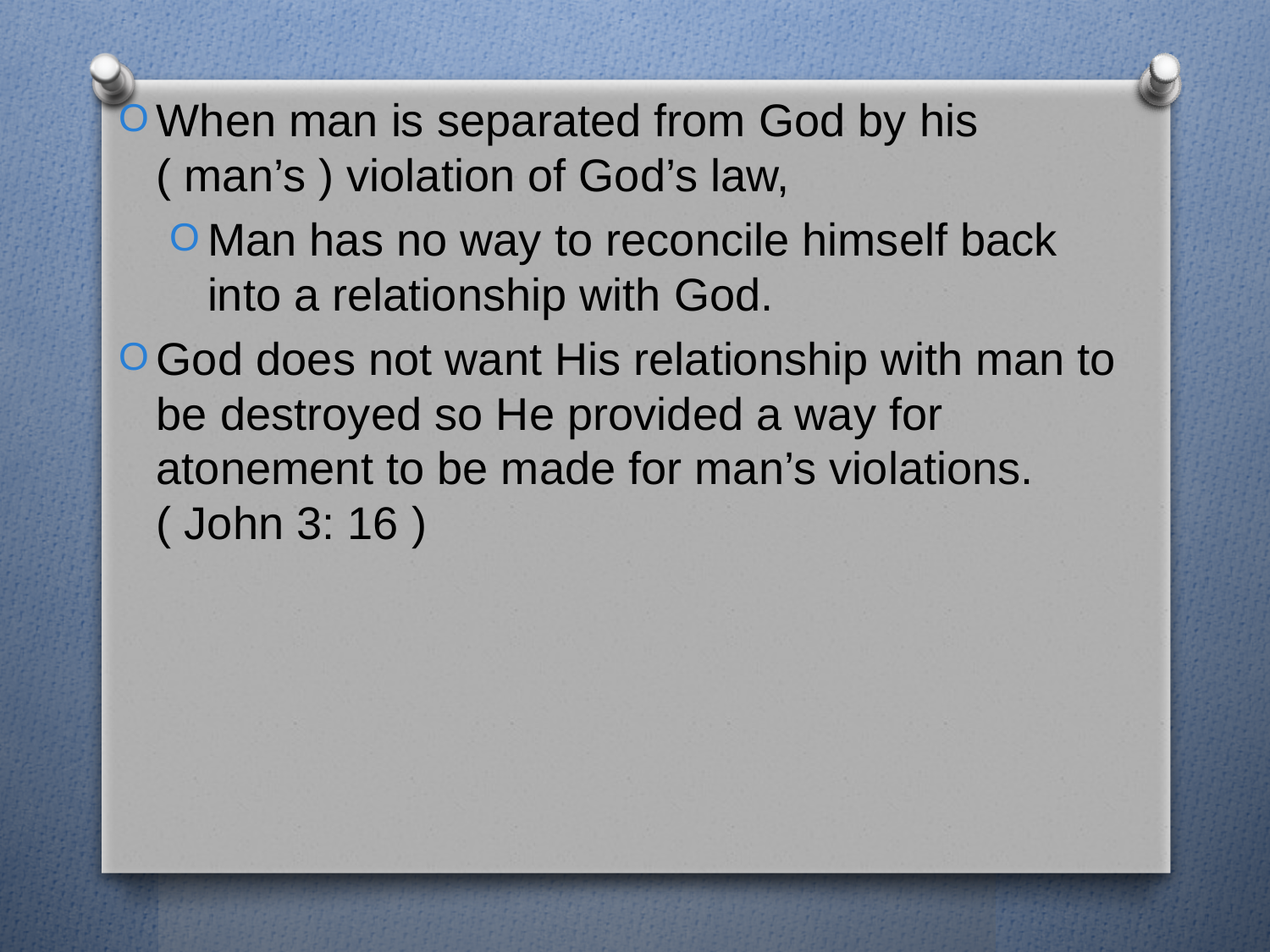

When man is separated from God by his ( man’s ) violation of God’s law,
Man has no way to reconcile himself back into a relationship with God.
God does not want His relationship with man to be destroyed so He provided a way for atonement to be made for man’s violations. ( John 3: 16 )